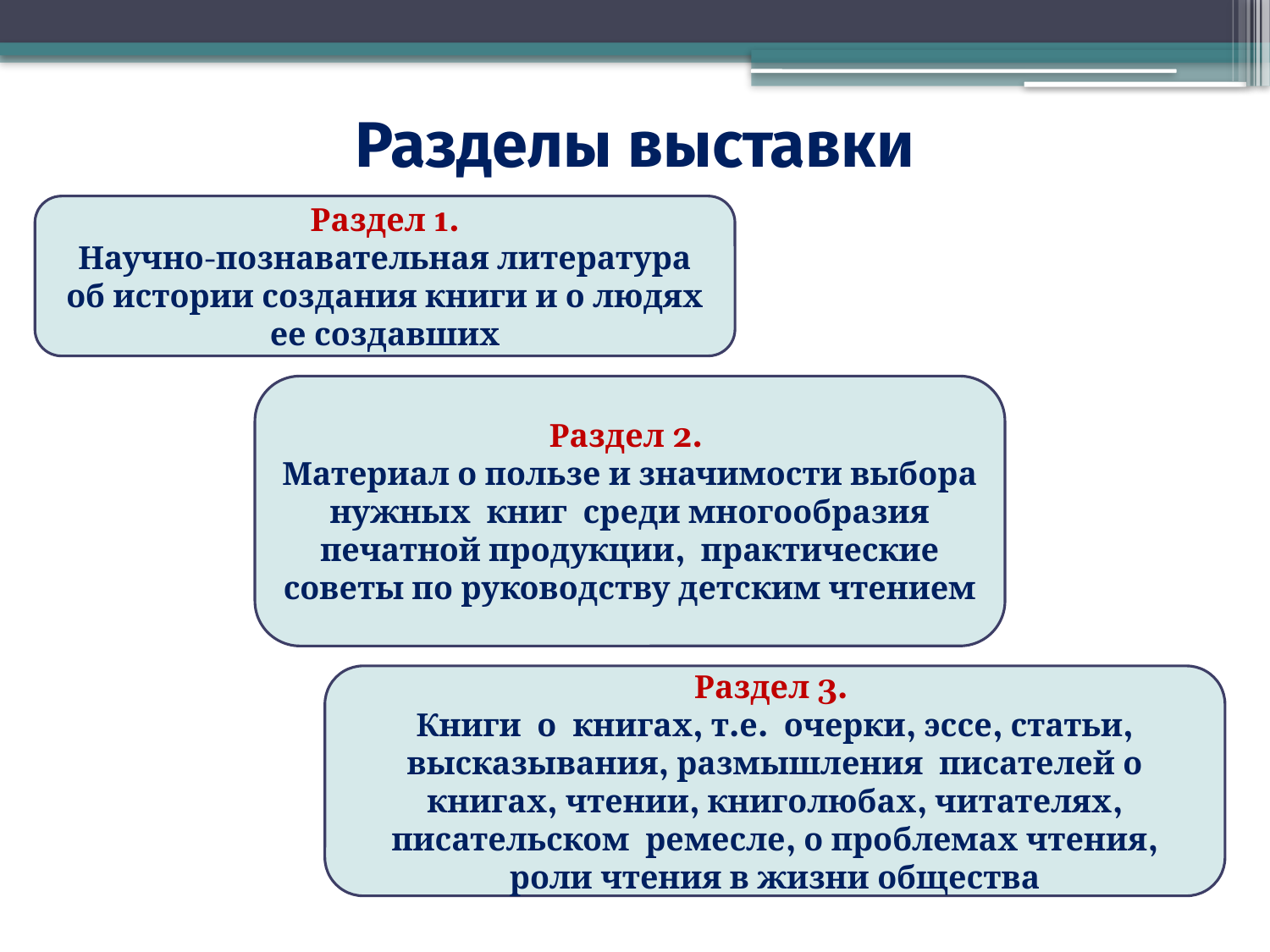

# Разделы выставки
Раздел 1.
Научно-познавательная литература об истории создания книги и о людях ее создавших
Раздел 2.
Материал о пользе и значимости выбора нужных  книг  среди многообразия печатной продукции,  практические советы по руководству детским чтением
Раздел 3.
Книги  о  книгах, т.е.  очерки, эссе, статьи, высказывания, размышления  писателей о книгах, чтении, книголюбах, читателях, писательском  ремесле, о проблемах чтения, роли чтения в жизни общества